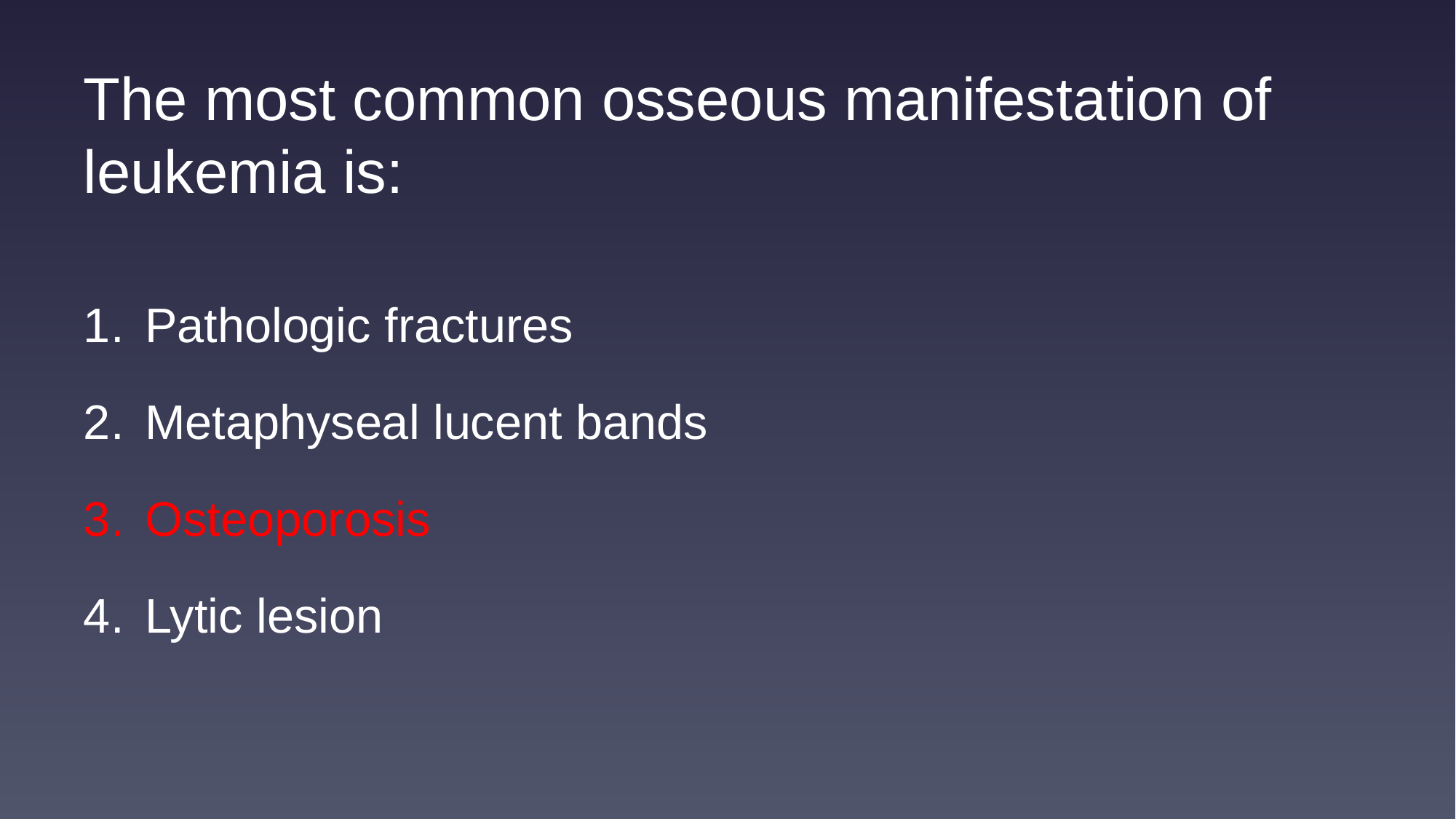

# The most common osseous manifestation of leukemia is:

Pathologic fractures
Metaphyseal lucent bands
Osteoporosis
Lytic lesion